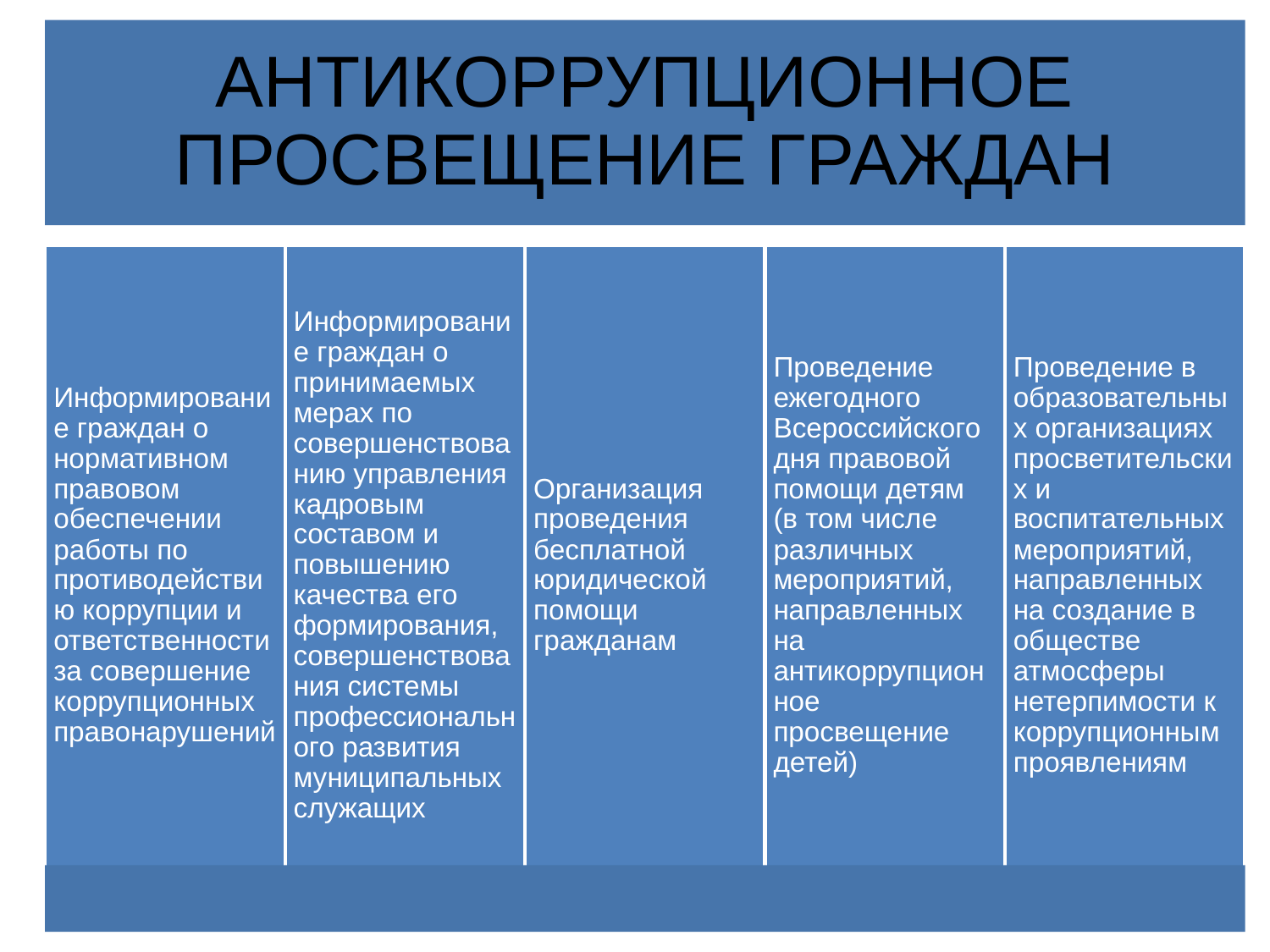

АНТИКОРРУПЦИОННОЕ ПРОСВЕЩЕНИЕ ГРАЖДАН
Информирование граждан о нормативном правовом обеспечении работы по противодействию коррупции и ответственности за совершение коррупционных правонарушений
Информирование граждан о принимаемых мерах по совершенствованию управления кадровым составом и повышению качества его формирования, совершенствования системы профессионального развития муниципальных служащих
Организация проведения бесплатной юридической помощи гражданам
Проведение ежегодного Всероссийского дня правовой помощи детям (в том числе различных мероприятий, направленных на антикоррупционное просвещение детей)
Проведение в образовательных организациях просветительских и воспитательных мероприятий, направленных на создание в обществе атмосферы нетерпимости к коррупционным проявлениям